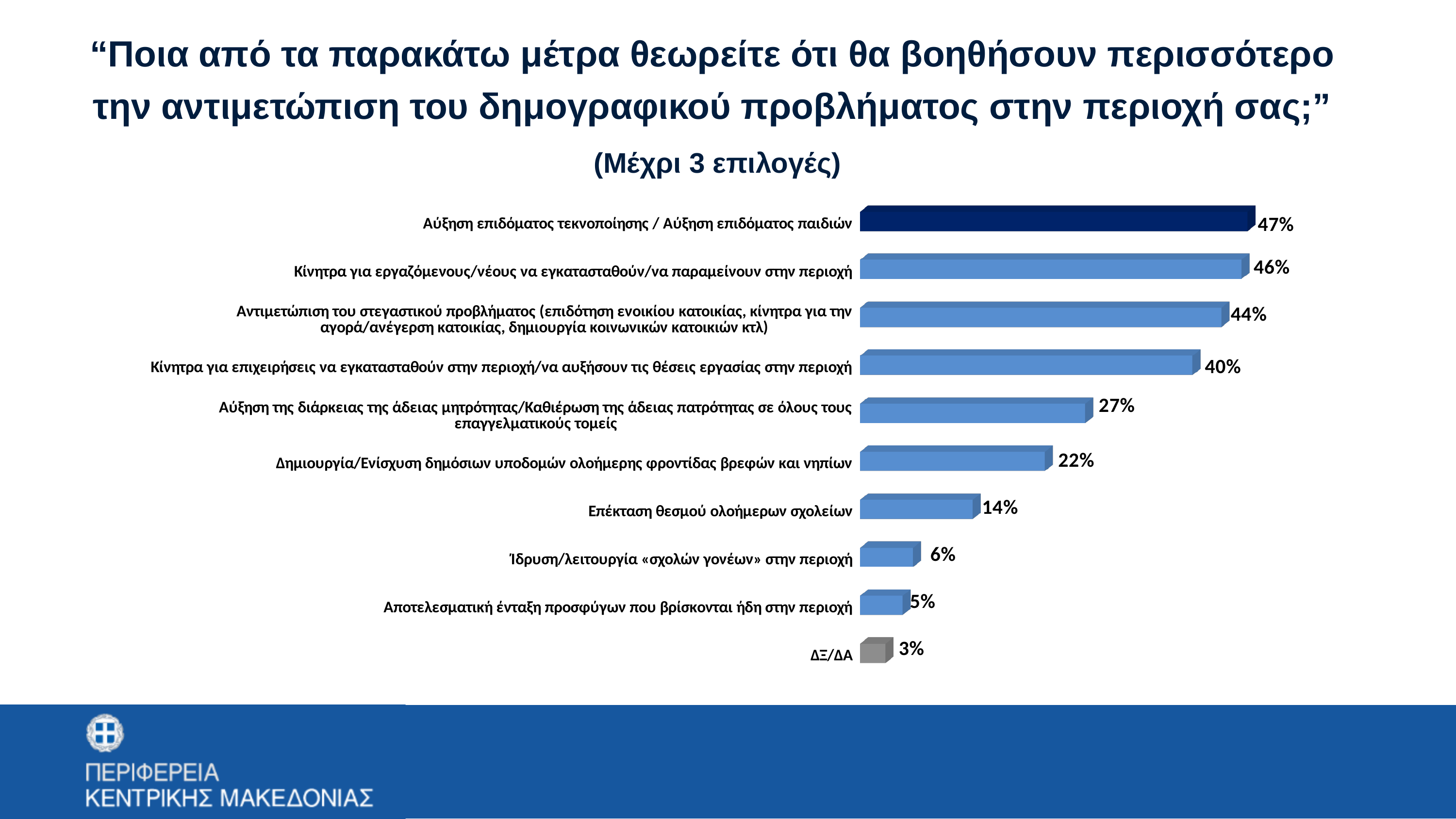

“Ποια από τα παρακάτω μέτρα θεωρείτε ότι θα βοηθήσουν περισσότερο
την αντιμετώπιση του δημογραφικού προβλήματος στην περιοχή σας;”
(Μέχρι 3 επιλογές)

[unsupported chart]